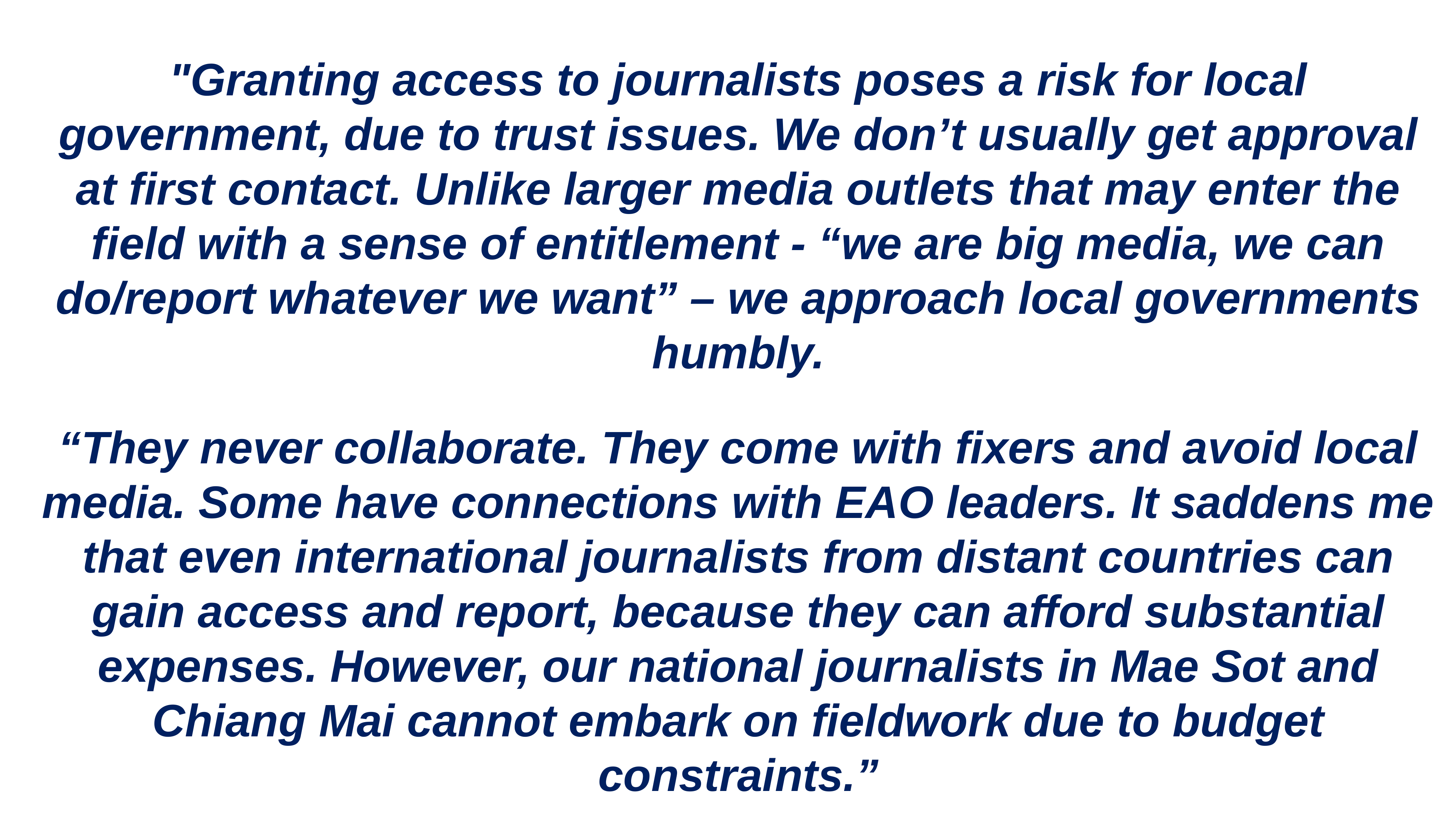

"Granting access to journalists poses a risk for local government, due to trust issues. We don’t usually get approval at first contact. Unlike larger media outlets that may enter the field with a sense of entitlement - “we are big media, we can do/report whatever we want” – we approach local governments humbly.

“They never collaborate. They come with fixers and avoid local media. Some have connections with EAO leaders. It saddens me that even international journalists from distant countries can gain access and report, because they can afford substantial expenses. However, our national journalists in Mae Sot and Chiang Mai cannot embark on fieldwork due to budget constraints.”